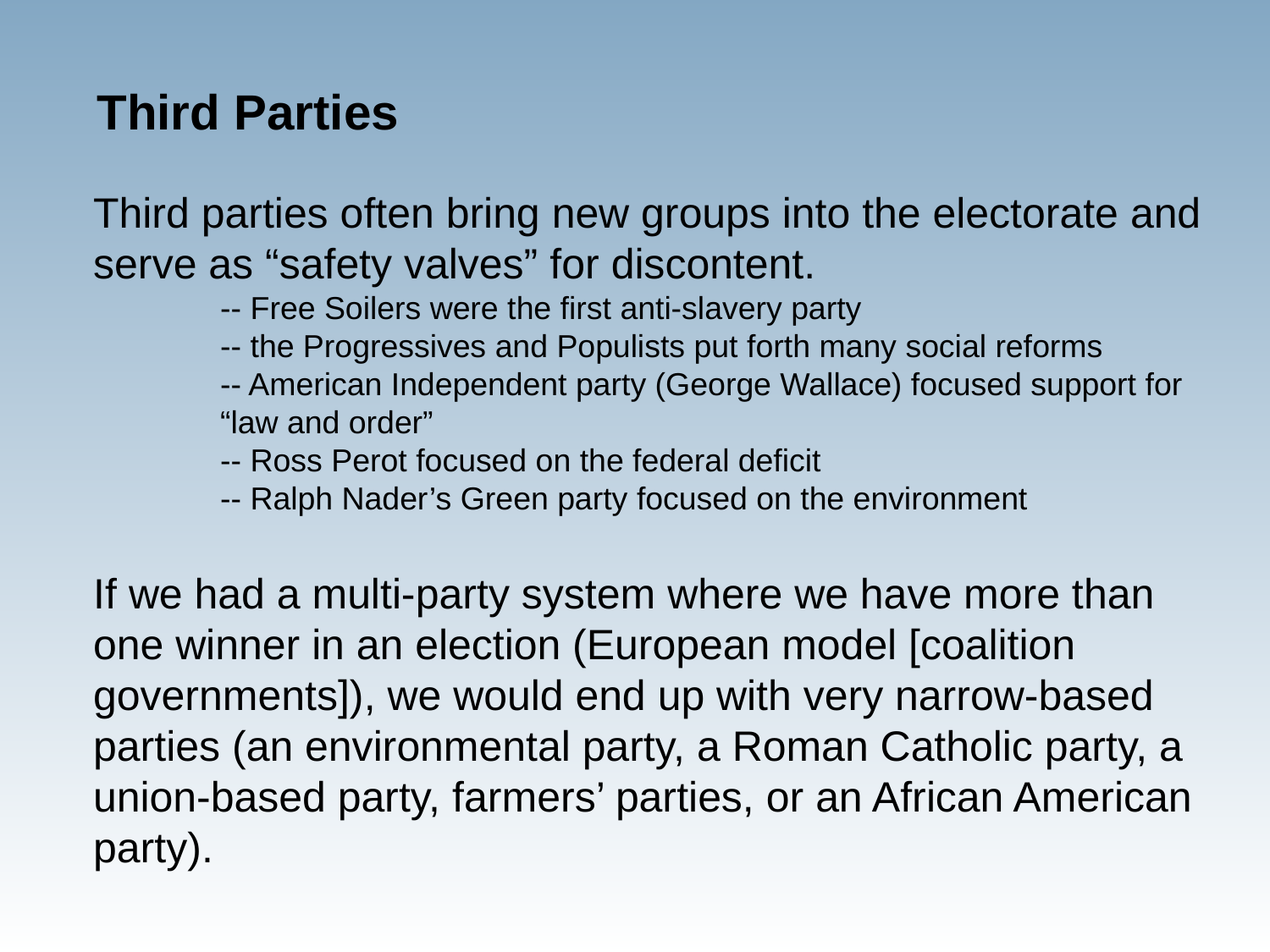

Third Parties
Third parties often bring new groups into the electorate and serve as “safety valves” for discontent.
	-- Free Soilers were the first anti-slavery party
	-- the Progressives and Populists put forth many social reforms
	-- American Independent party (George Wallace) focused support for 	“law and order”
	-- Ross Perot focused on the federal deficit
	-- Ralph Nader’s Green party focused on the environment

If we had a multi-party system where we have more than one winner in an election (European model [coalition governments]), we would end up with very narrow-based parties (an environmental party, a Roman Catholic party, a union-based party, farmers’ parties, or an African American party).